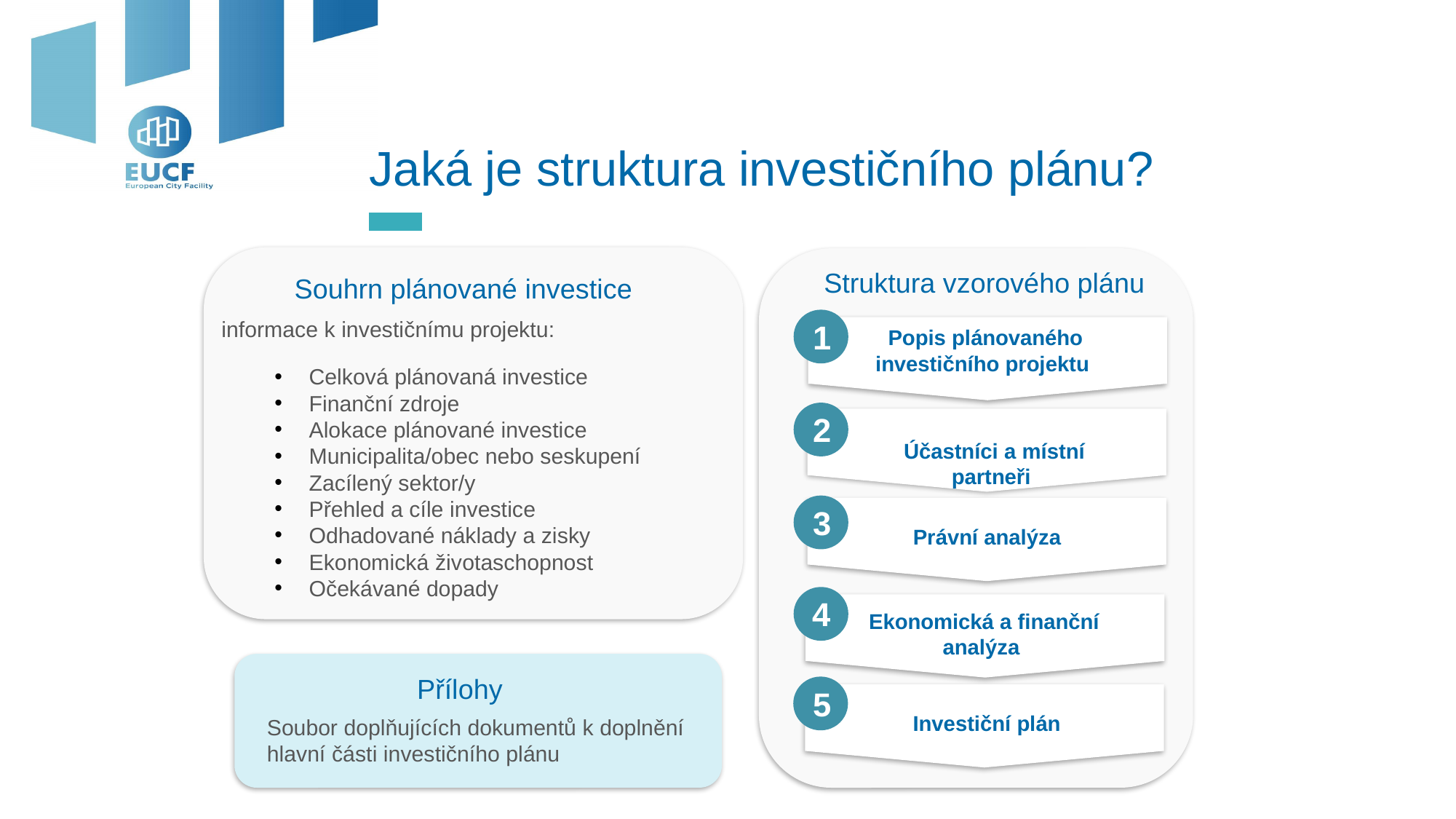

Jaká je struktura investičního plánu?

Struktura vzorového plánu

1

Popis plánovaného investičního projektu

2

Účastníci a místní partneři

3

 Právní analýza

4

Ekonomická a finanční analýza

5

Investiční plán
Souhrn plánované investice
informace k investičnímu projektu:
Celková plánovaná investice
Finanční zdroje
Alokace plánované investice
Municipalita/obec nebo seskupení
Zacílený sektor/y
Přehled a cíle investice
Odhadované náklady a zisky
Ekonomická životaschopnost
Očekávané dopady

Přílohy
Soubor doplňujících dokumentů k doplnění hlavní části investičního plánu